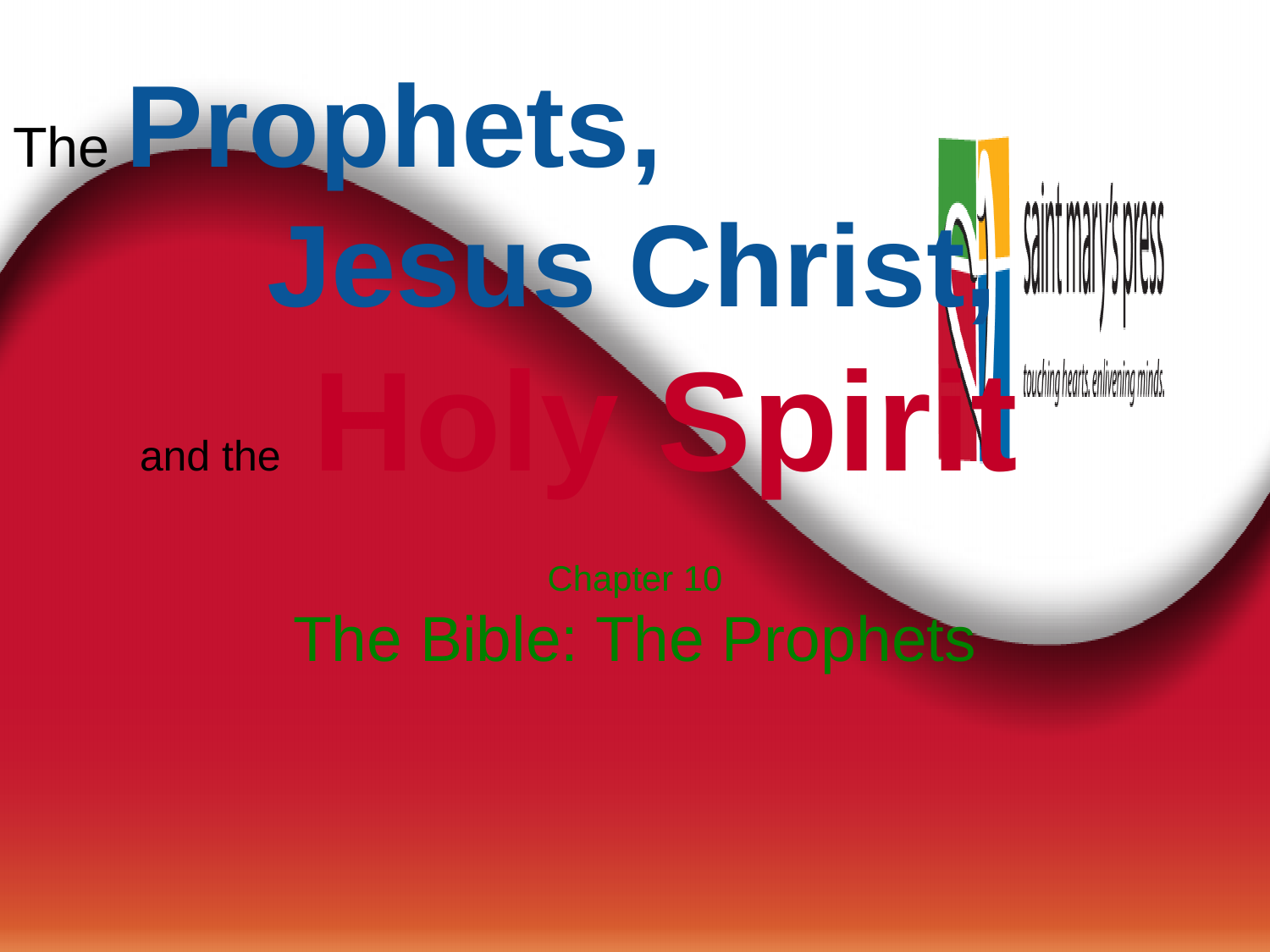

# The Prophets, Jesus Christ, and the Holy Spirit
Chapter 10
The Bible: The Prophets